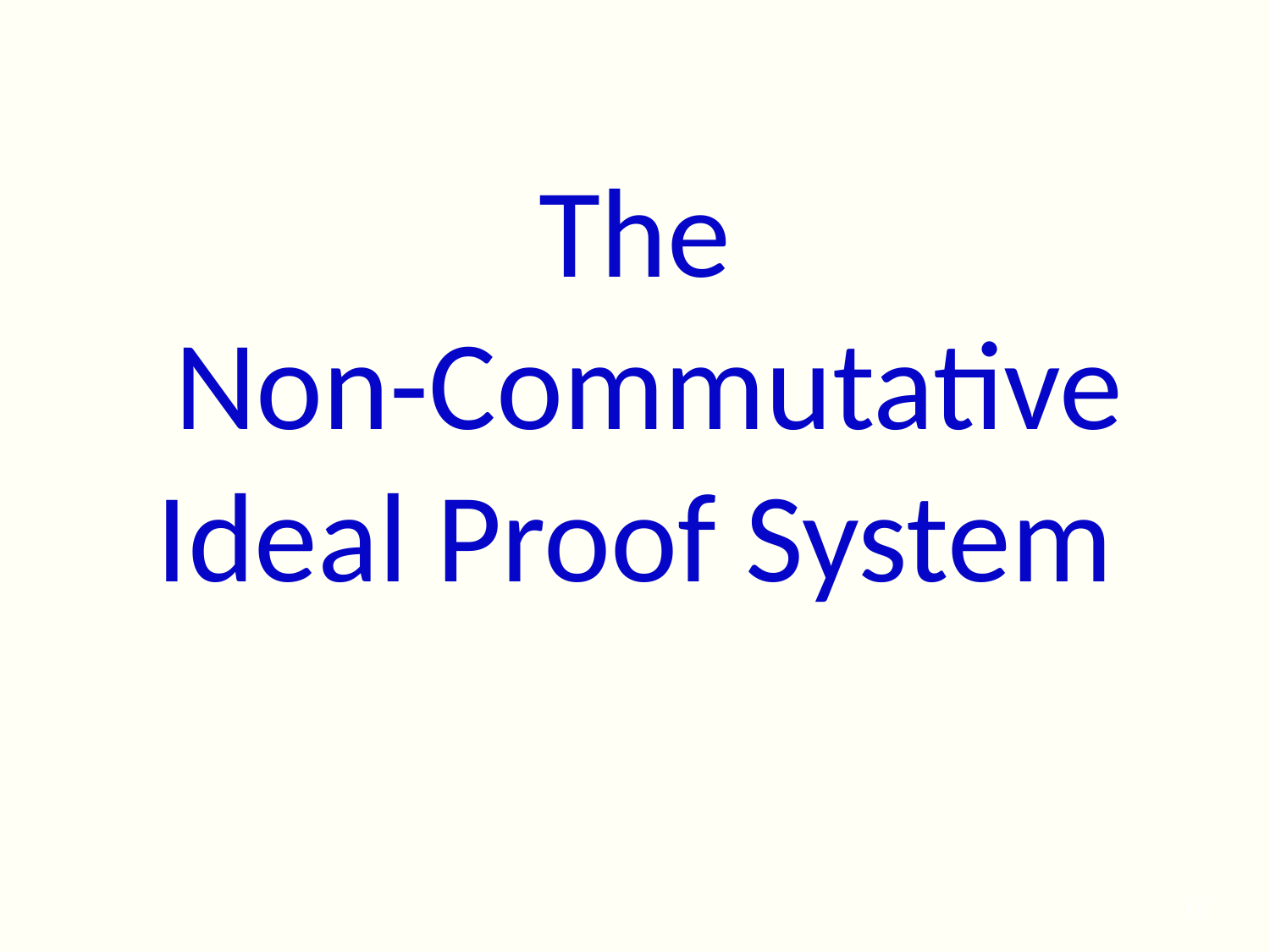

# The Non-Commutative Ideal Proof System

15